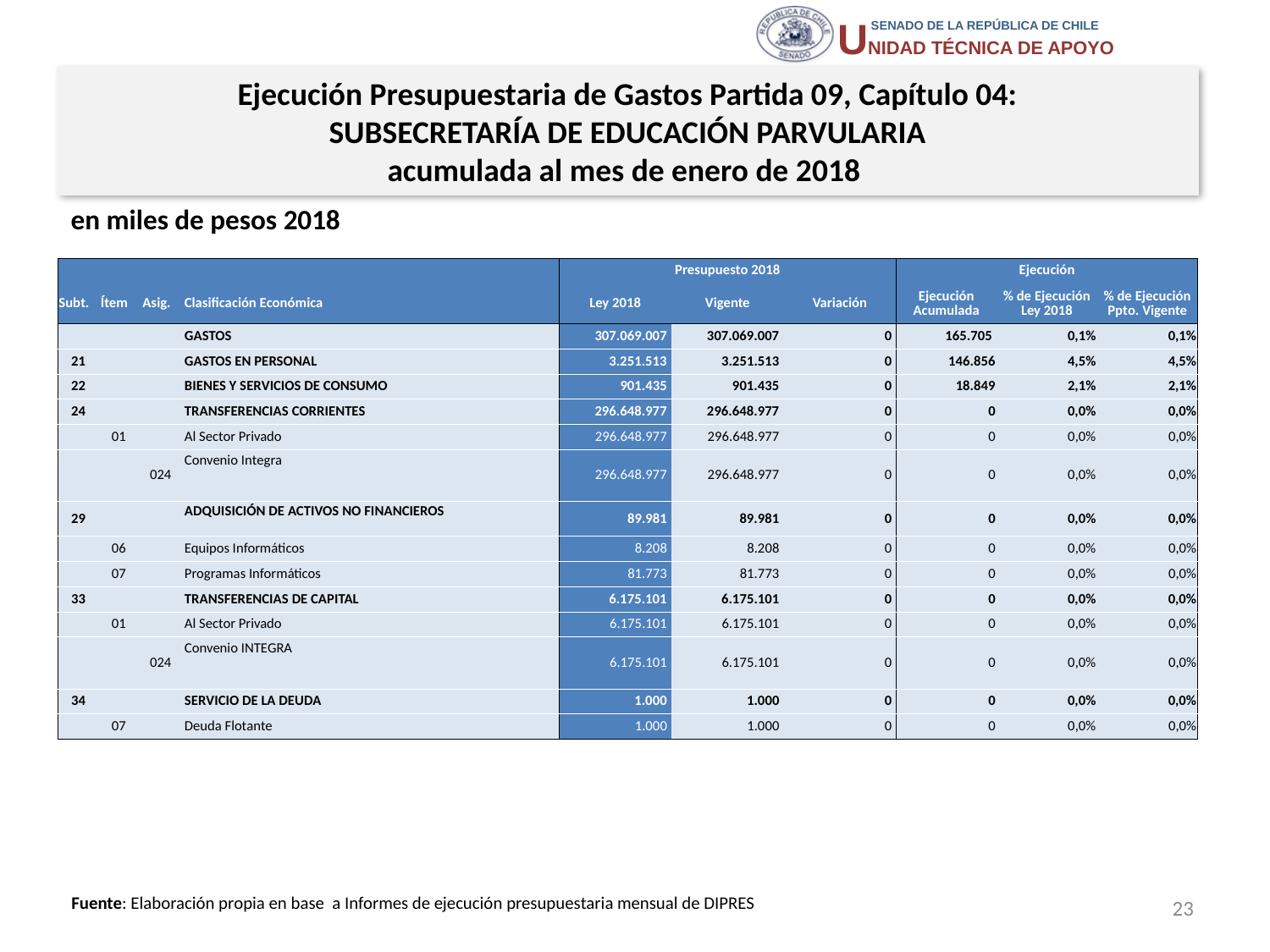

Ejecución Presupuestaria de Gastos Partida 09, Capítulo 04:
SUBSECRETARÍA DE EDUCACIÓN PARVULARIA
acumulada al mes de enero de 2018
en miles de pesos 2018
|  |  |  |  | Presupuesto 2018 |  |  | Ejecución |  |  |
| --- | --- | --- | --- | --- | --- | --- | --- | --- | --- |
| Subt. | Ítem | Asig. | Clasificación Económica | Ley 2018 | Vigente | Variación | Ejecución Acumulada | % de Ejecución Ley 2018 | % de Ejecución Ppto. Vigente |
|  |  |  | GASTOS | 307.069.007 | 307.069.007 | 0 | 165.705 | 0,1% | 0,1% |
| 21 |  |  | GASTOS EN PERSONAL | 3.251.513 | 3.251.513 | 0 | 146.856 | 4,5% | 4,5% |
| 22 |  |  | BIENES Y SERVICIOS DE CONSUMO | 901.435 | 901.435 | 0 | 18.849 | 2,1% | 2,1% |
| 24 |  |  | TRANSFERENCIAS CORRIENTES | 296.648.977 | 296.648.977 | 0 | 0 | 0,0% | 0,0% |
|  | 01 |  | Al Sector Privado | 296.648.977 | 296.648.977 | 0 | 0 | 0,0% | 0,0% |
|  |  | 024 | Convenio Integra | 296.648.977 | 296.648.977 | 0 | 0 | 0,0% | 0,0% |
| 29 |  |  | ADQUISICIÓN DE ACTIVOS NO FINANCIEROS | 89.981 | 89.981 | 0 | 0 | 0,0% | 0,0% |
|  | 06 |  | Equipos Informáticos | 8.208 | 8.208 | 0 | 0 | 0,0% | 0,0% |
|  | 07 |  | Programas Informáticos | 81.773 | 81.773 | 0 | 0 | 0,0% | 0,0% |
| 33 |  |  | TRANSFERENCIAS DE CAPITAL | 6.175.101 | 6.175.101 | 0 | 0 | 0,0% | 0,0% |
|  | 01 |  | Al Sector Privado | 6.175.101 | 6.175.101 | 0 | 0 | 0,0% | 0,0% |
|  |  | 024 | Convenio INTEGRA | 6.175.101 | 6.175.101 | 0 | 0 | 0,0% | 0,0% |
| 34 |  |  | SERVICIO DE LA DEUDA | 1.000 | 1.000 | 0 | 0 | 0,0% | 0,0% |
|  | 07 |  | Deuda Flotante | 1.000 | 1.000 | 0 | 0 | 0,0% | 0,0% |
23